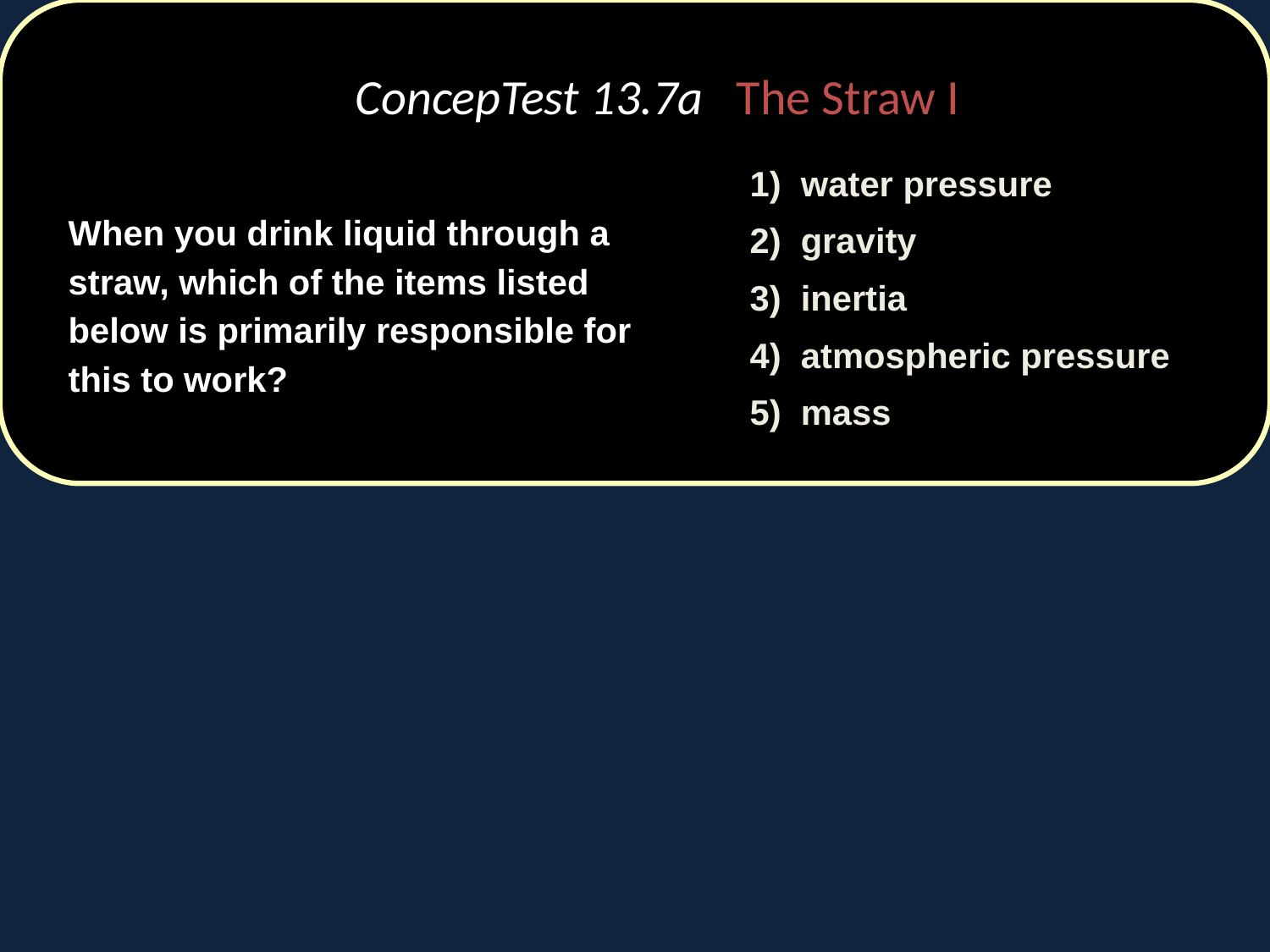

# ConcepTest 13.7a	The Straw I
	1)  water pressure
	2)  gravity
	3)  inertia
	4)  atmospheric pressure
	5)  mass
	When you drink liquid through a straw, which of the items listed below is primarily responsible for this to work?